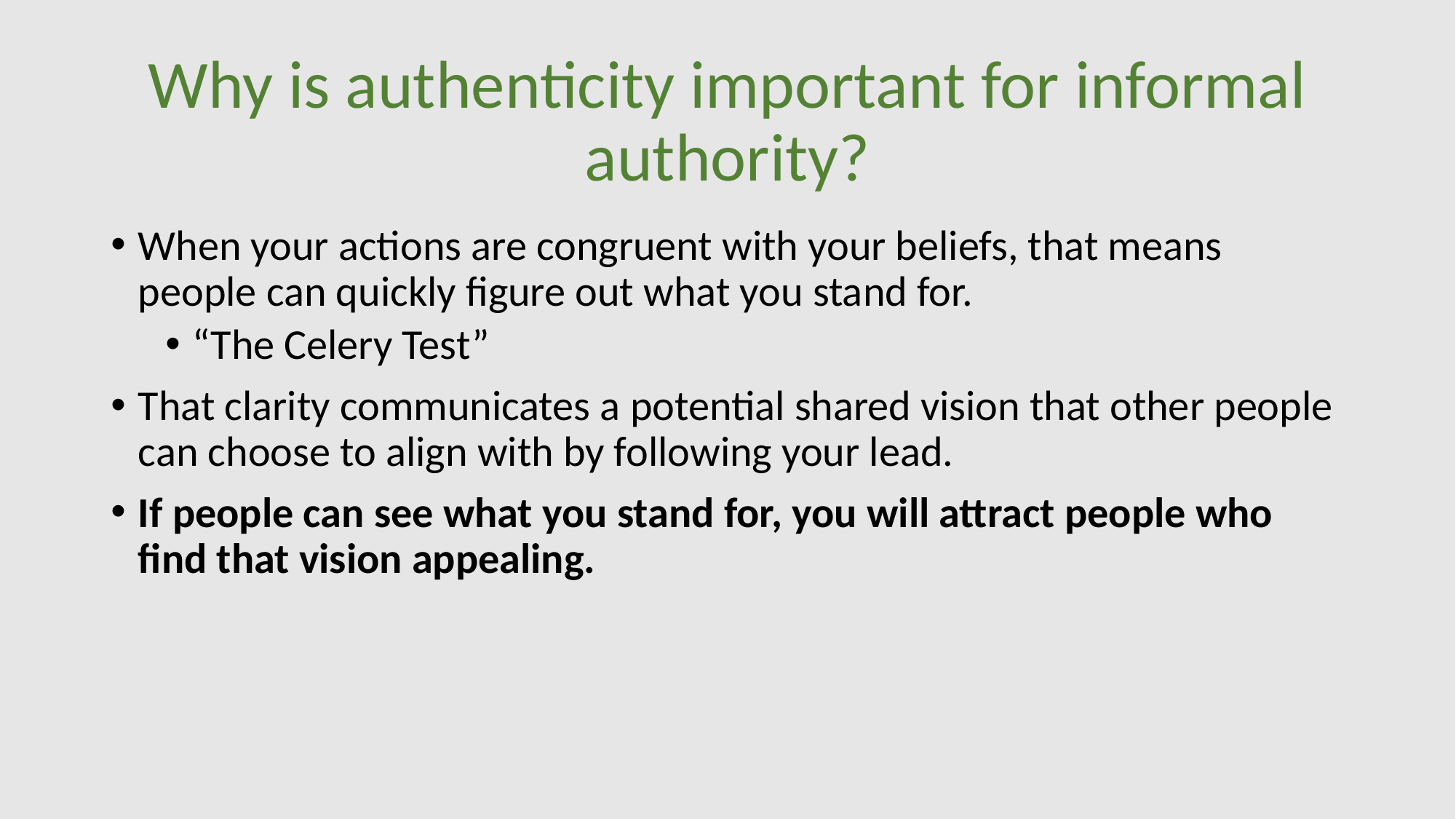

# Why is authenticity important for informal authority?
When your actions are congruent with your beliefs, that means people can quickly figure out what you stand for.
“The Celery Test”
That clarity communicates a potential shared vision that other people can choose to align with by following your lead.
If people can see what you stand for, you will attract people who find that vision appealing.